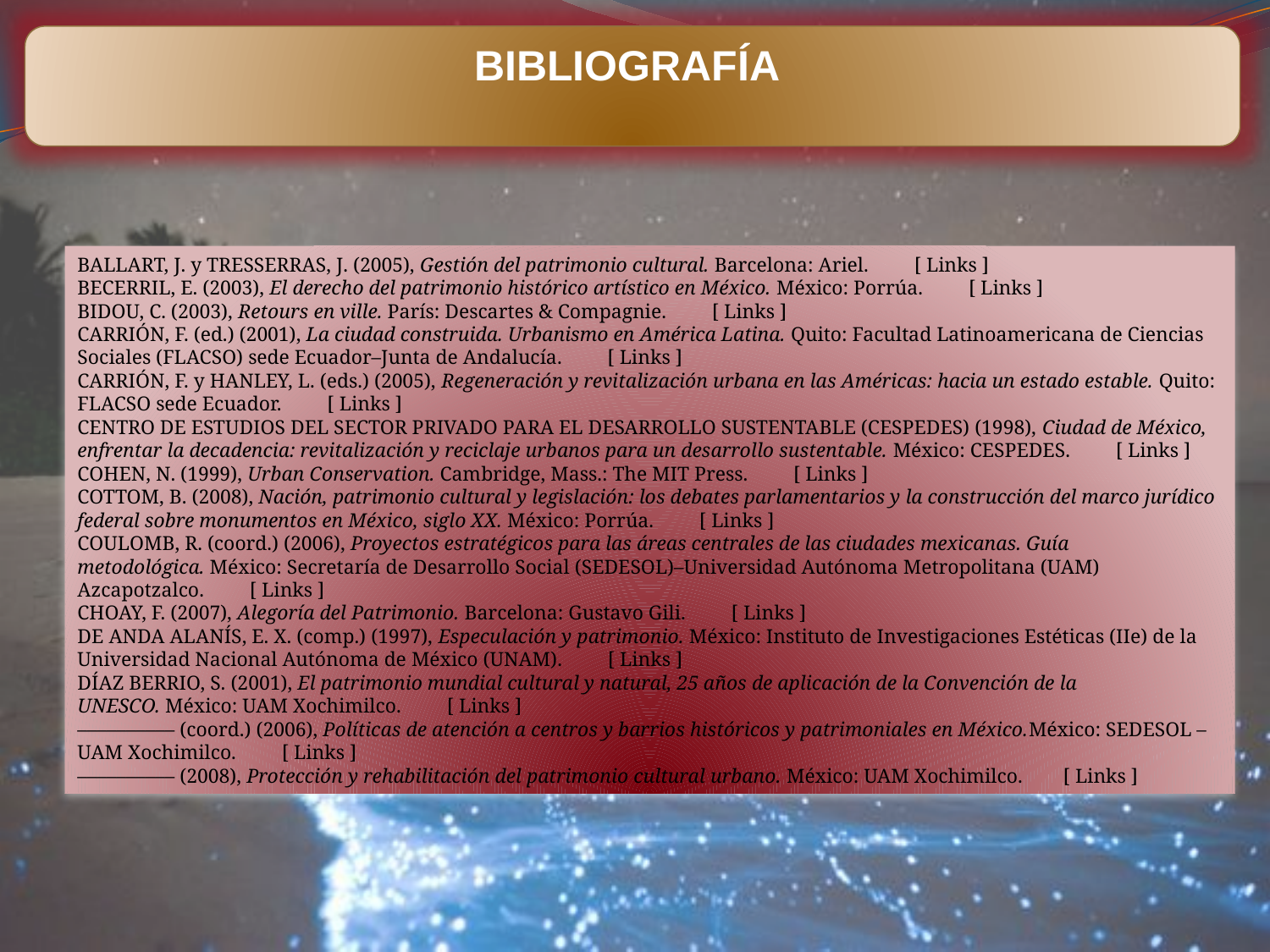

BIBLIOGRAFÍA
BALLART, J. y TRESSERRAS, J. (2005), Gestión del patrimonio cultural. Barcelona: Ariel.         [ Links ]
BECERRIL, E. (2003), El derecho del patrimonio histórico artístico en México. México: Porrúa.         [ Links ]
BIDOU, C. (2003), Retours en ville. París: Descartes & Compagnie.         [ Links ]
CARRIÓN, F. (ed.) (2001), La ciudad construida. Urbanismo en América Latina. Quito: Facultad Latinoamericana de Ciencias Sociales (FLACSO) sede Ecuador–Junta de Andalucía.         [ Links ]
CARRIÓN, F. y HANLEY, L. (eds.) (2005), Regeneración y revitalización urbana en las Américas: hacia un estado estable. Quito: FLACSO sede Ecuador.         [ Links ]
CENTRO DE ESTUDIOS DEL SECTOR PRIVADO PARA EL DESARROLLO SUSTENTABLE (CESPEDES) (1998), Ciudad de México, enfrentar la decadencia: revitalización y reciclaje urbanos para un desarrollo sustentable. México: CESPEDES.         [ Links ]
COHEN, N. (1999), Urban Conservation. Cambridge, Mass.: The MIT Press.         [ Links ]
COTTOM, B. (2008), Nación, patrimonio cultural y legislación: los debates parlamentarios y la construcción del marco jurídico federal sobre monumentos en México, siglo XX. México: Porrúa.         [ Links ]
COULOMB, R. (coord.) (2006), Proyectos estratégicos para las áreas centrales de las ciudades mexicanas. Guía metodológica. México: Secretaría de Desarrollo Social (SEDESOL)–Universidad Autónoma Metropolitana (UAM) Azcapotzalco.         [ Links ]
CHOAY, F. (2007), Alegoría del Patrimonio. Barcelona: Gustavo Gili.         [ Links ]
DE ANDA ALANÍS, E. X. (comp.) (1997), Especulación y patrimonio. México: Instituto de Investigaciones Estéticas (IIe) de la Universidad Nacional Autónoma de México (UNAM).         [ Links ]
DÍAZ BERRIO, S. (2001), El patrimonio mundial cultural y natural, 25 años de aplicación de la Convención de la UNESCO. México: UAM Xochimilco.         [ Links ]
–––––––––– (coord.) (2006), Políticas de atención a centros y barrios históricos y patrimoniales en México.México: SEDESOL –UAM Xochimilco.         [ Links ]
–––––––––– (2008), Protección y rehabilitación del patrimonio cultural urbano. México: UAM Xochimilco.        [ Links ]